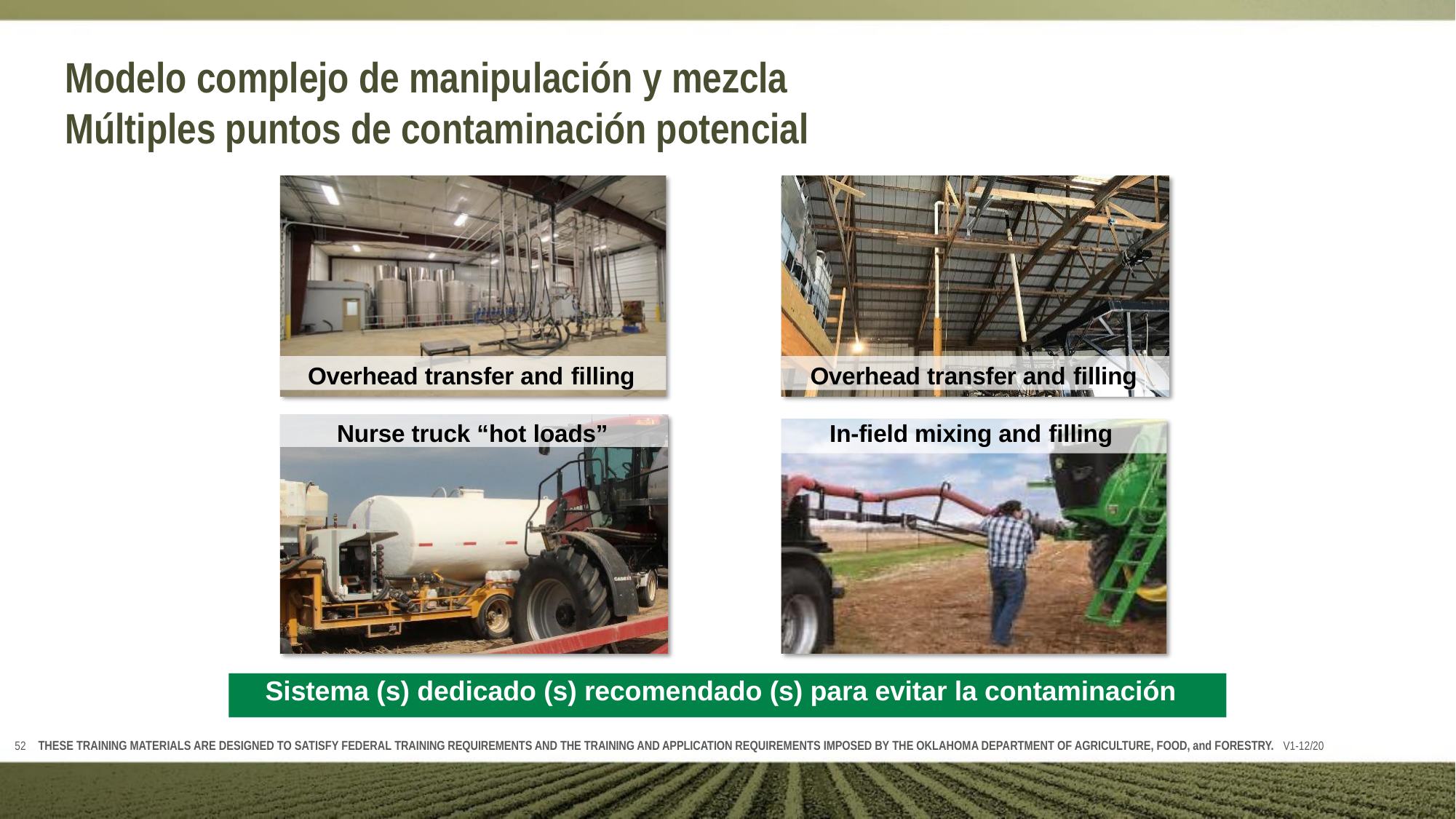

# Modelo complejo de manipulación y mezcla Múltiples puntos de contaminación potencial

Overhead transfer and filling
Overhead transfer and filling

Nurse truck “hot loads”

In-field mixing and filling

Sistema (s) dedicado (s) recomendado (s) para evitar la contaminación
THESE TRAINING MATERIALS ARE DESIGNED TO SATISFY FEDERAL TRAINING REQUIREMENTS AND THE TRAINING AND APPLICATION REQUIREMENTS IMPOSED BY THE OKLAHOMA DEPARTMENT OF AGRICULTURE, FOOD, and FORESTRY.   V1-12/20
52